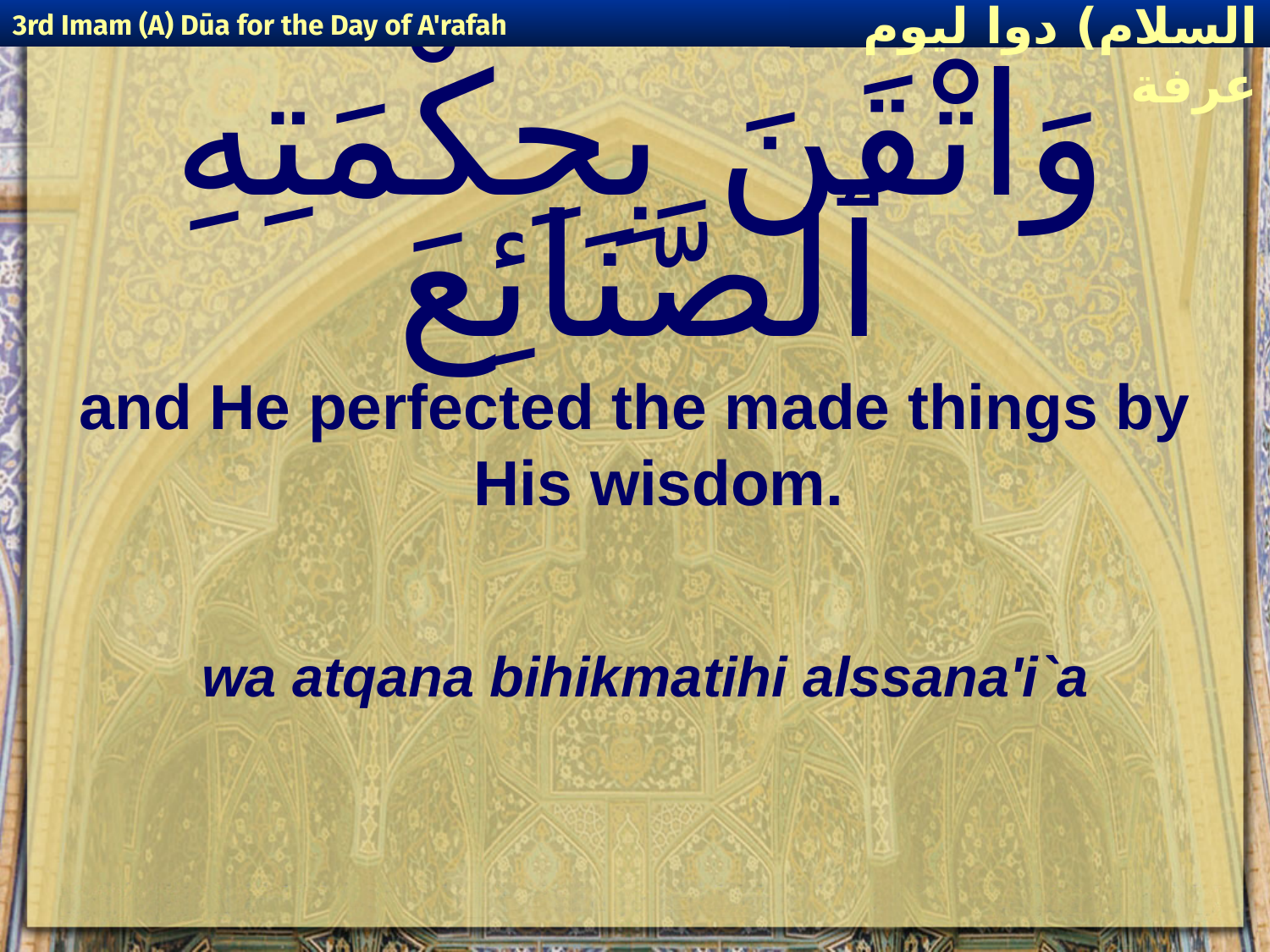

3rd Imam (A) Dūa for the Day of A'rafah
إمام حسين(عليه السلام) دوا ليوم عرفة
# وَاتْقَنَ بِحِكْمَتِهِ ٱلصَّنَائِعَ
and He perfected the made things by His wisdom.
wa atqana bihikmatihi alssana'i`a